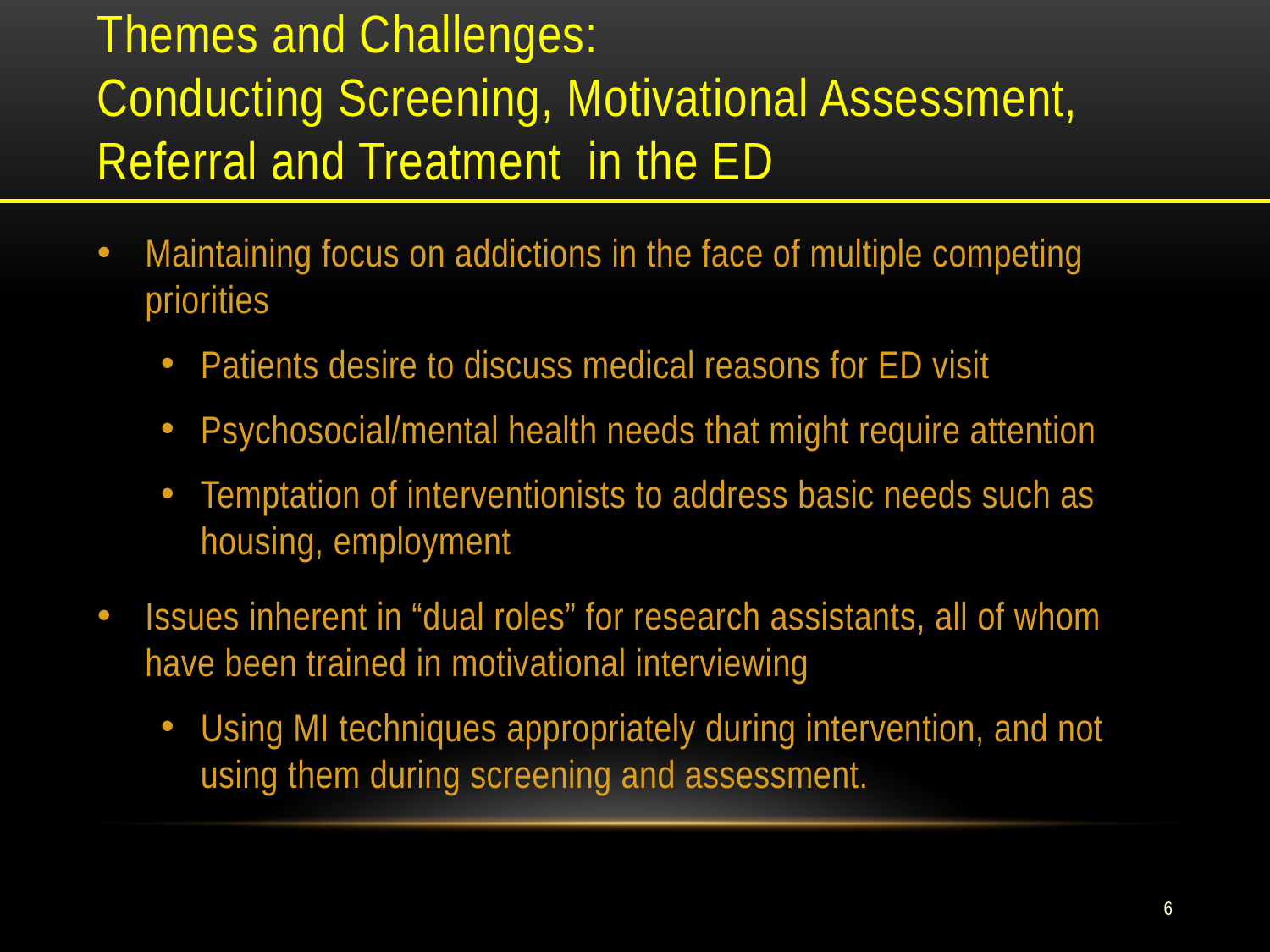

# Themes and Challenges: Conducting Screening, Motivational Assessment, Referral and Treatment  in the ED
Maintaining focus on addictions in the face of multiple competing priorities
Patients desire to discuss medical reasons for ED visit
Psychosocial/mental health needs that might require attention
Temptation of interventionists to address basic needs such as housing, employment
Issues inherent in “dual roles” for research assistants, all of whom have been trained in motivational interviewing
Using MI techniques appropriately during intervention, and not using them during screening and assessment.
6